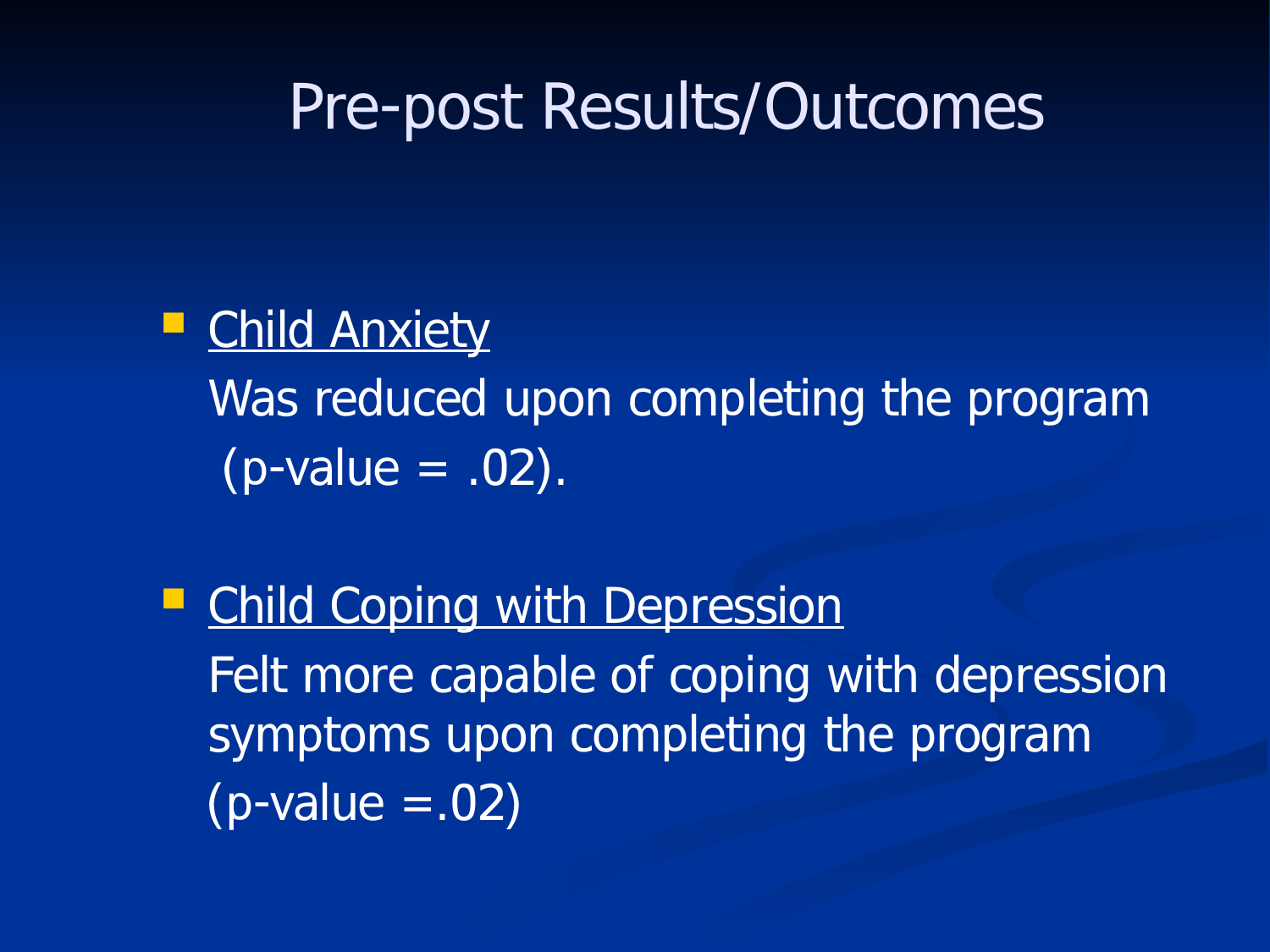

# Pre-post Results/Outcomes

Child Anxiety
	Was reduced upon completing the program
    (p-value = .02).

Child Coping with Depression
	Felt more capable of coping with depression symptoms upon completing the program
   (p-value =.02)